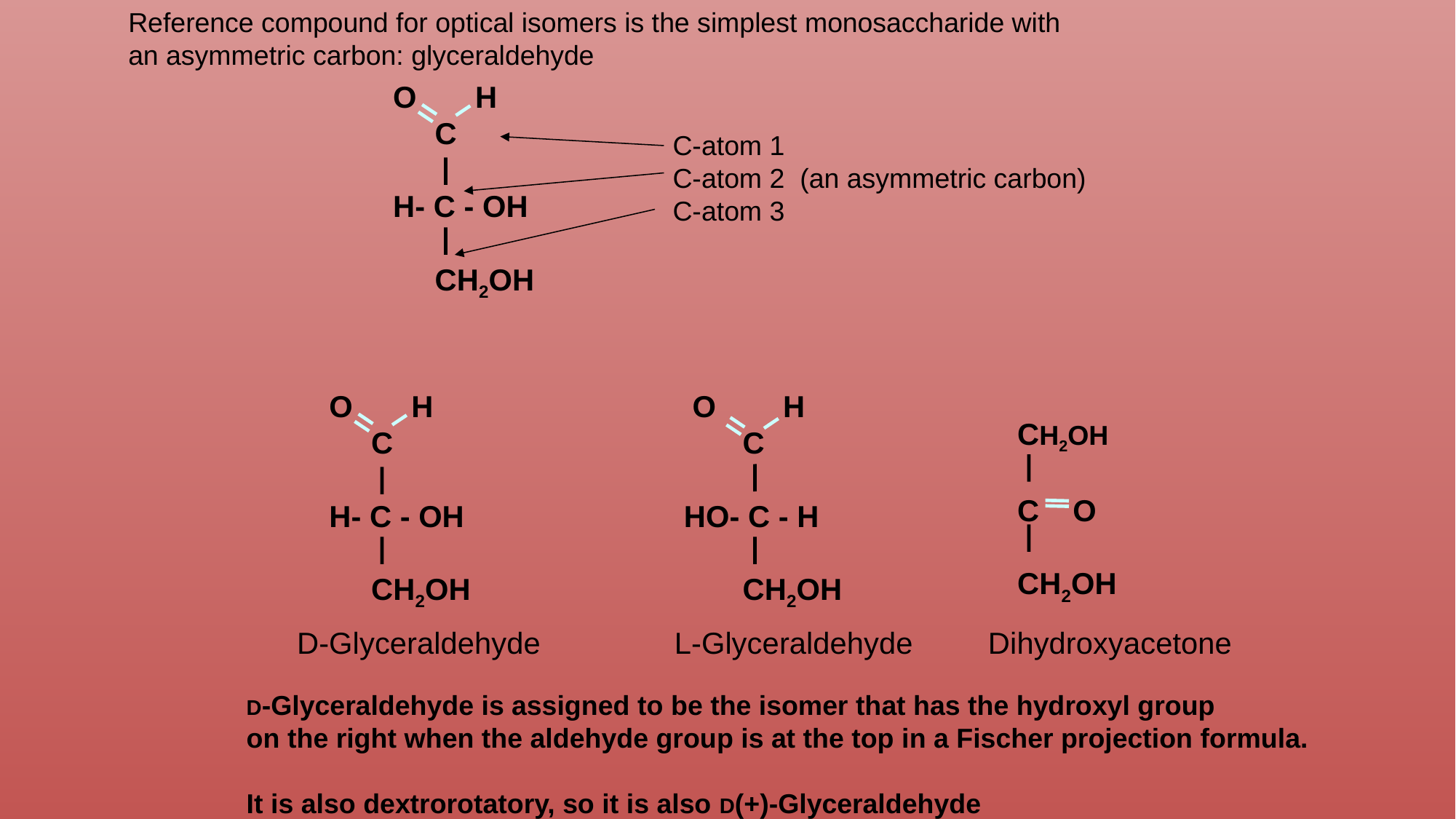

Reference compound for optical isomers is the simplest monosaccharide with
an asymmetric carbon: glyceraldehyde
O       H
     C

H- C - OH

     CH2OH

C-atom 1
C-atom 2  (an asymmetric carbon)
C-atom 3

     CH2OH

     C    O

     CH2OH
O       H
     C

H- C - OH

     CH2OH
 O        H
       C

HO- C - H

       CH2OH

     D-Glyceraldehyde                L-Glyceraldehyde         Dihydroxyacetone
D-Glyceraldehyde is assigned to be the isomer that has the hydroxyl group
on the right when the aldehyde group is at the top in a Fischer projection formula.

It is also dextrorotatory, so it is also D(+)-Glyceraldehyde